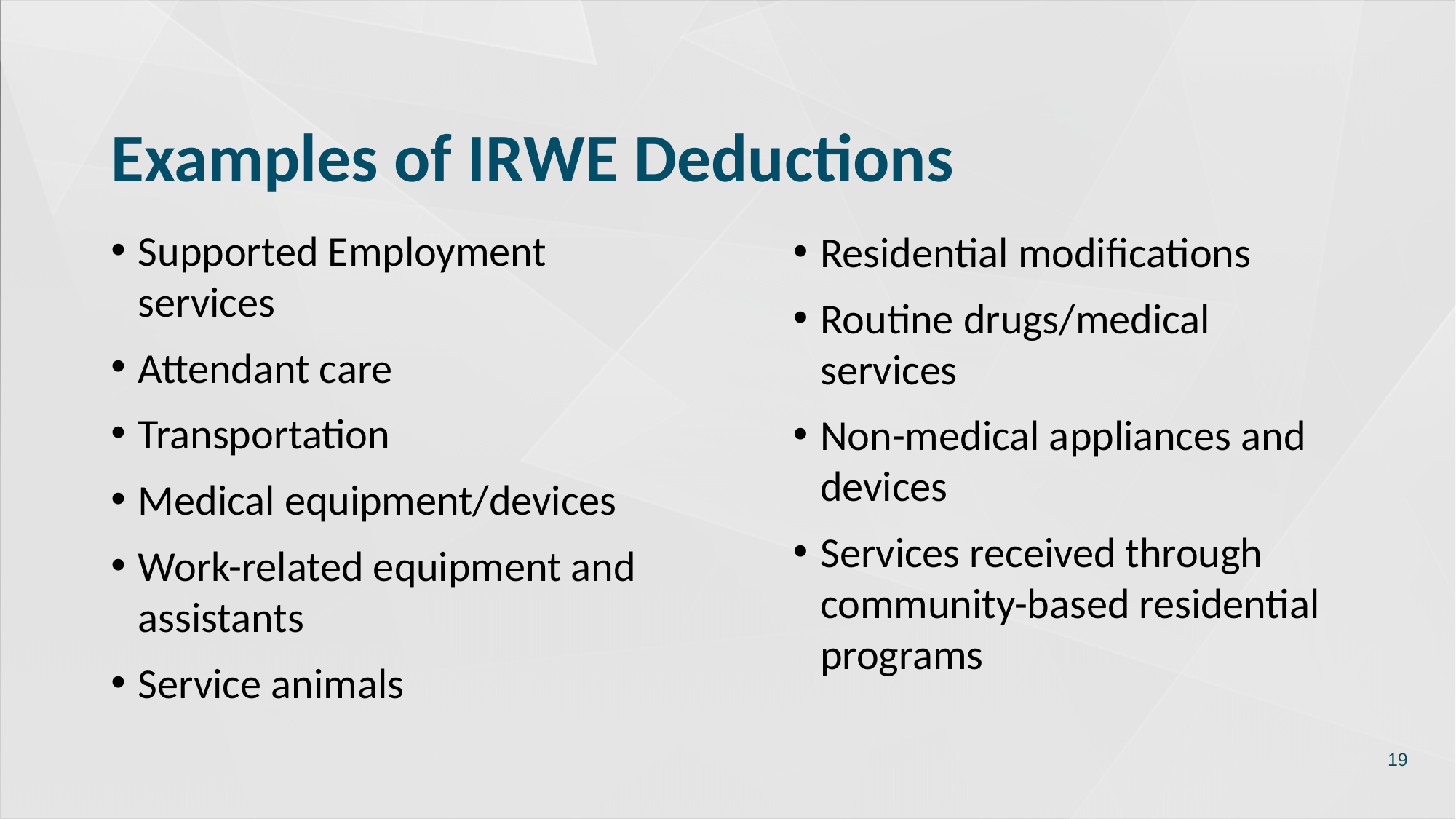

# Examples of IRWE Deductions
Supported Employment services
Attendant care
Transportation
Medical equipment/devices
Work-related equipment and assistants
Service animals
Residential modifications
Routine drugs/medical services
Non-medical appliances and devices
Services received through community-based residential programs
19